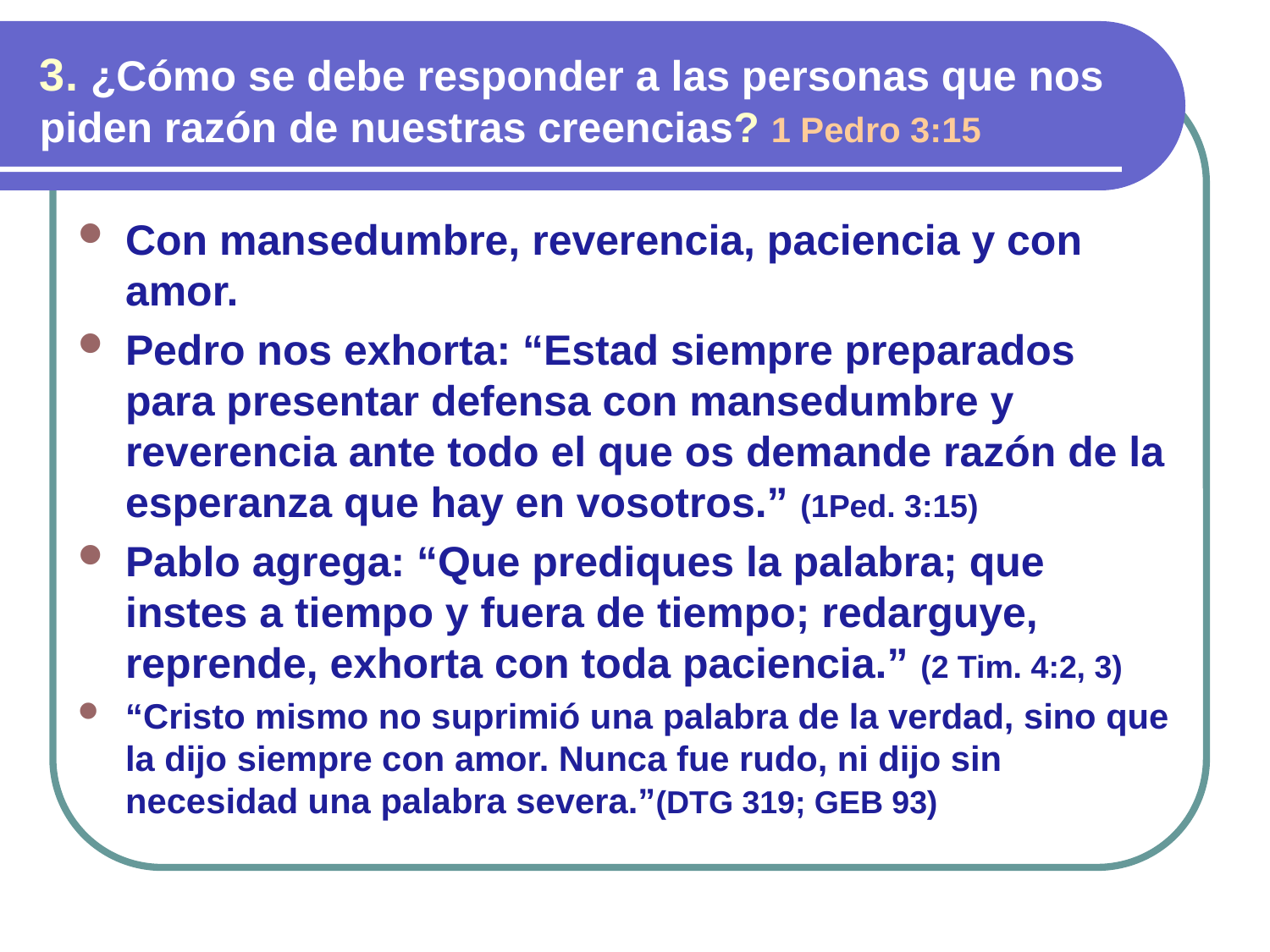

3. ¿Cómo se debe responder a las personas que nos piden razón de nuestras creencias? 1 Pedro 3:15
Con mansedumbre, reverencia, paciencia y con amor.
Pedro nos exhorta: “Estad siempre preparados para presentar defensa con mansedumbre y reverencia ante todo el que os demande razón de la esperanza que hay en vosotros.” (1Ped. 3:15)
Pablo agrega: “Que prediques la palabra; que instes a tiempo y fuera de tiempo; redarguye, reprende, exhorta con toda paciencia.” (2 Tim. 4:2, 3)
“Cristo mismo no suprimió una palabra de la verdad, sino que la dijo siempre con amor. Nunca fue rudo, ni dijo sin necesidad una palabra severa.”(DTG 319; GEB 93)